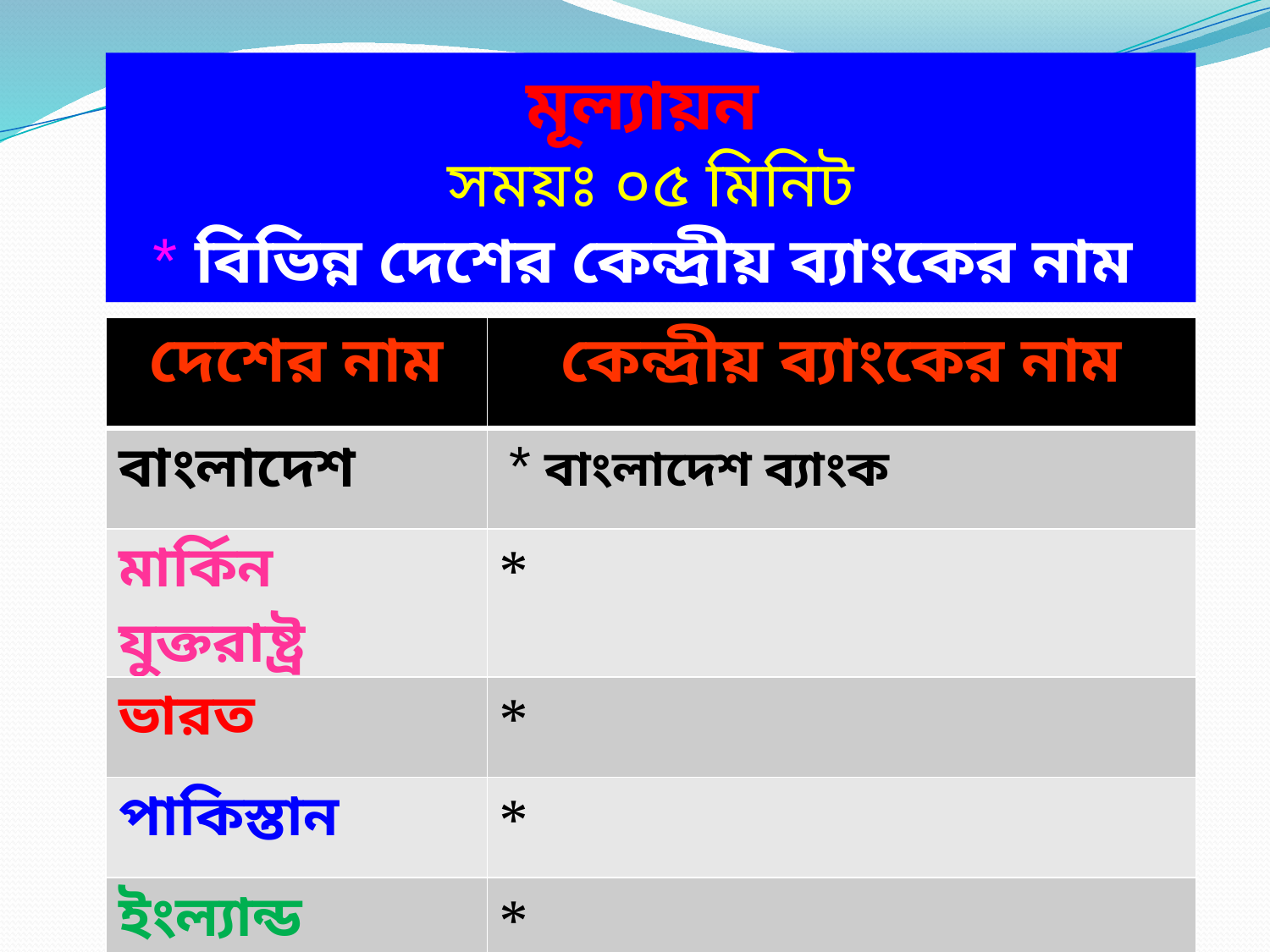

মূল্যায়ন
সময়ঃ ০৫ মিনিট
* বিভিন্ন দেশের কেন্দ্রীয় ব্যাংকের নাম
| দেশের নাম | কেন্দ্রীয় ব্যাংকের নাম |
| --- | --- |
| বাংলাদেশ | \* বাংলাদেশ ব্যাংক |
| মার্কিন যুক্তরাষ্ট্র | \* |
| ভারত | \* |
| পাকিস্তান | \* |
| ইংল্যান্ড | \* |